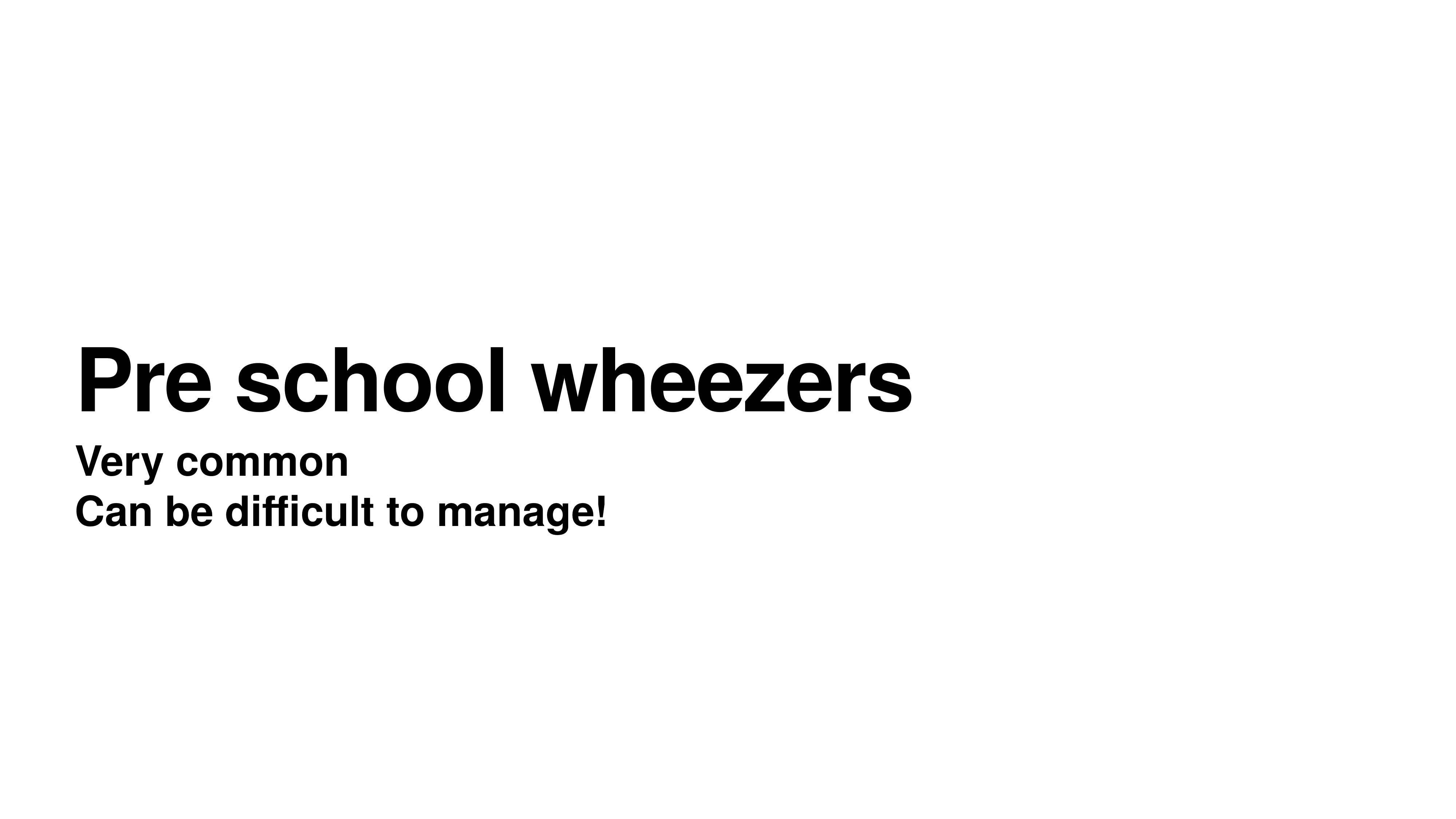

# Pre school wheezers
Very common
Can be difficult to manage!